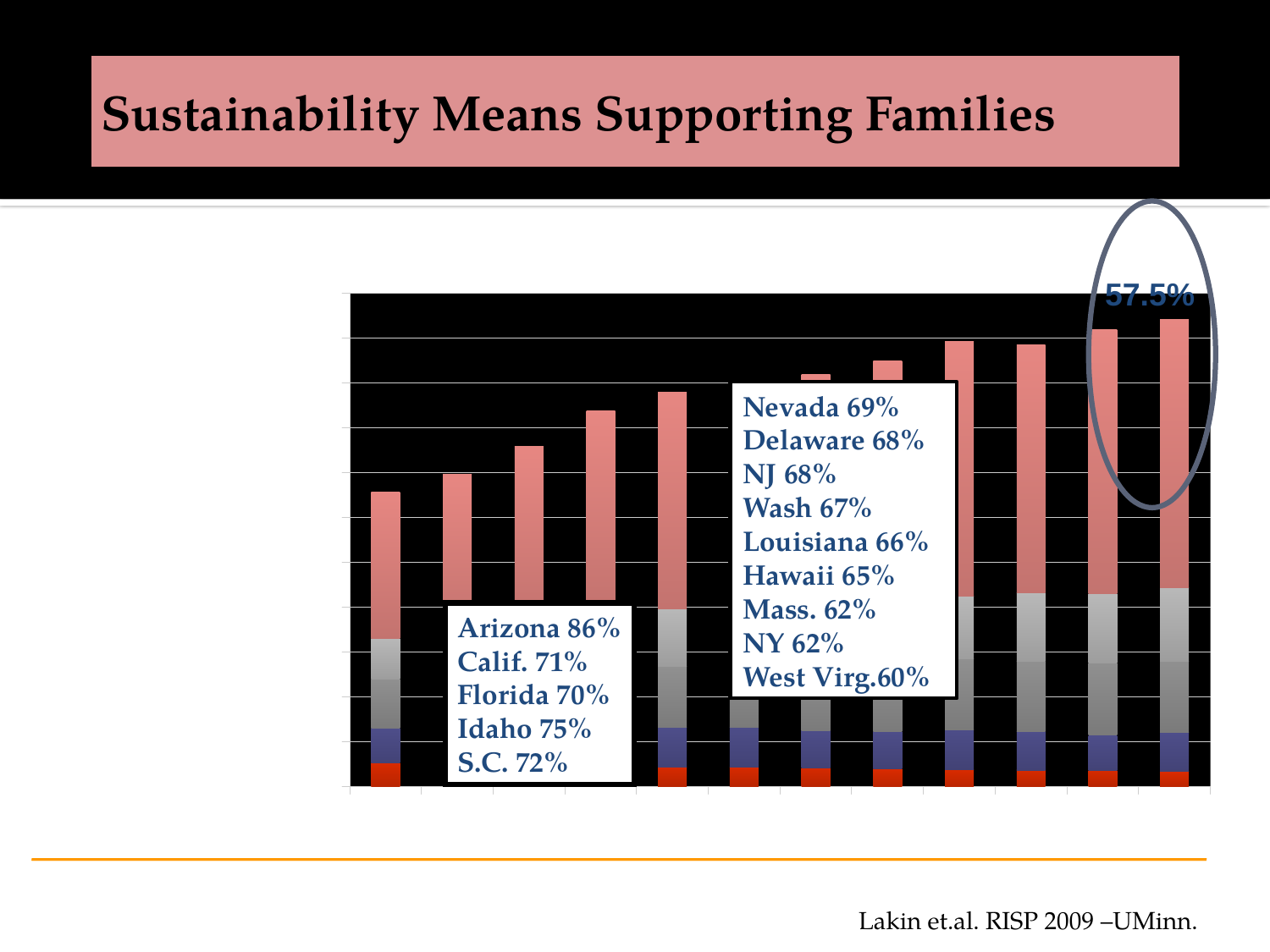

# Sustainability Means Supporting Families

### Chart: Residence of all IDD Service Recipients 1998 to 2009

| Category | 16 + PRF | 7+ and Nursing Homes | 1-6 Community | Own/Host Home | Family Home |
|---|---|---|---|---|---|
| 1998.0 | 52456.0 | 78086.0 | 108844.0 | 90791.0 | 325650.0 |
| 1999.0 | 50034.0 | 78669.0 | 114546.0 | 96890.0 | 355192.0 |
| 2000.0 | 47329.0 | 85013.0 | 124469.0 | 110514.0 | 391859.0 |
| 2001.0 | 45942.0 | 89504.0 | 135322.0 | 120930.0 | 446220.0 |
| 2002.0 | 44066.0 | 88085.0 | 135571.0 | 128966.0 | 482479.0 |
| 2003.0 | 42835.0 | 89351.0 | 135569.0 | 136356.0 | 500004.0 |
| 2004.0 | 41653.0 | 83670.0 | 142918.0 | 147014.0 | 503641.0 |
| 2005.0 | 39098.0 | 83034.0 | 156610.0 | 136529.0 | 533048.0 |
| 2006.0 | 38172.0 | 88753.0 | 157082.0 | 139688.0 | 569020.0 |
| 2007.0 | 36650.0 | 84933.0 | 157765.0 | 152631.0 | 552559.0 |
| 2008.0 | 35035.0 | 79504.0 | 160477.0 | 154135.0 | 588594.0 |
| 2009.0 | 32909.0 | 88056.0 | 158621.0 | 162842.0 | 599152.0 |
57.5%
Nevada 69%
Delaware 68%
NJ 68%
Wash 67%
Louisiana 66%
Hawaii 65%
Mass. 62%
NY 62%
West Virg.60%
Arizona 86%
Calif. 71%
Florida 70%
Idaho 75%
S.C. 72%
Lakin et.al. RISP 2009 –UMinn.